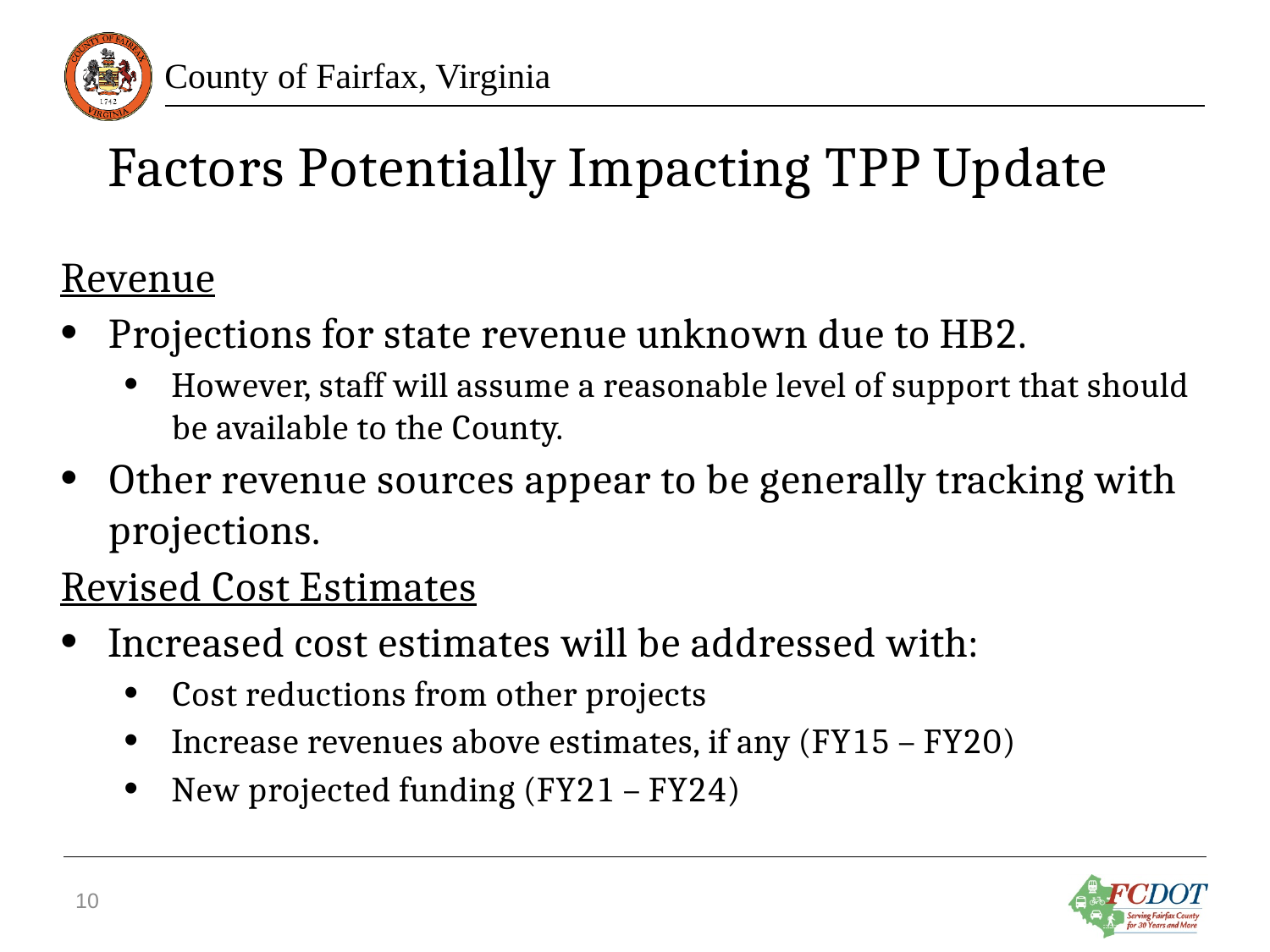

# Factors Potentially Impacting TPP Update
Revenue
Projections for state revenue unknown due to HB2.
However, staff will assume a reasonable level of support that should be available to the County.
Other revenue sources appear to be generally tracking with projections.
Revised Cost Estimates
Increased cost estimates will be addressed with:
Cost reductions from other projects
Increase revenues above estimates, if any (FY15 – FY20)
New projected funding (FY21 – FY24)
10